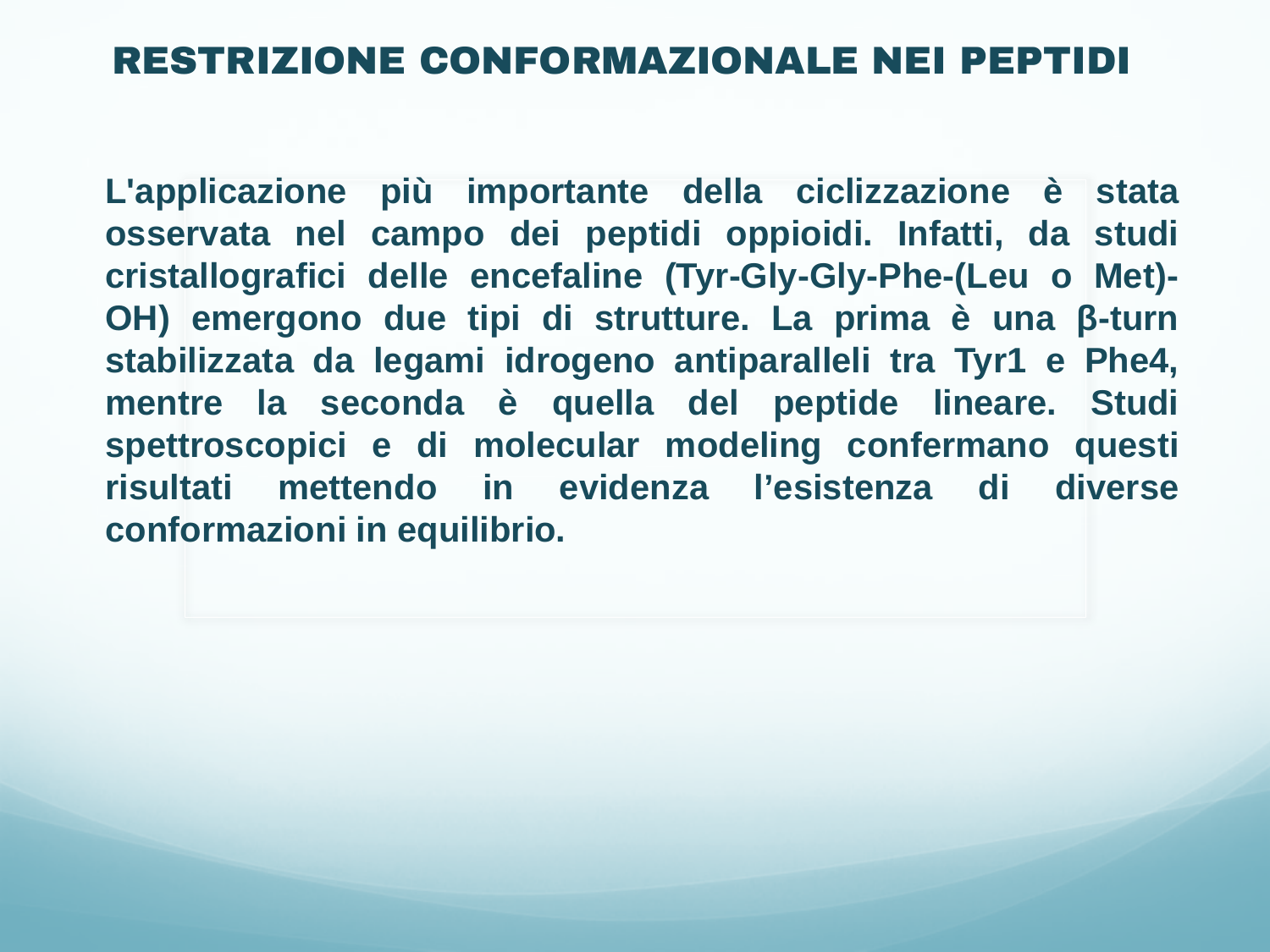

RESTRIZIONE CONFORMAZIONALE NEI PEPTIDI
L'applicazione più importante della ciclizzazione è stata osservata nel campo dei peptidi oppioidi. Infatti, da studi cristallografici delle encefaline (Tyr-Gly-Gly-Phe-(Leu o Met)-OH) emergono due tipi di strutture. La prima è una β-turn stabilizzata da legami idrogeno antiparalleli tra Tyr1 e Phe4, mentre la seconda è quella del peptide lineare. Studi spettroscopici e di molecular modeling confermano questi risultati mettendo in evidenza l’esistenza di diverse conformazioni in equilibrio.